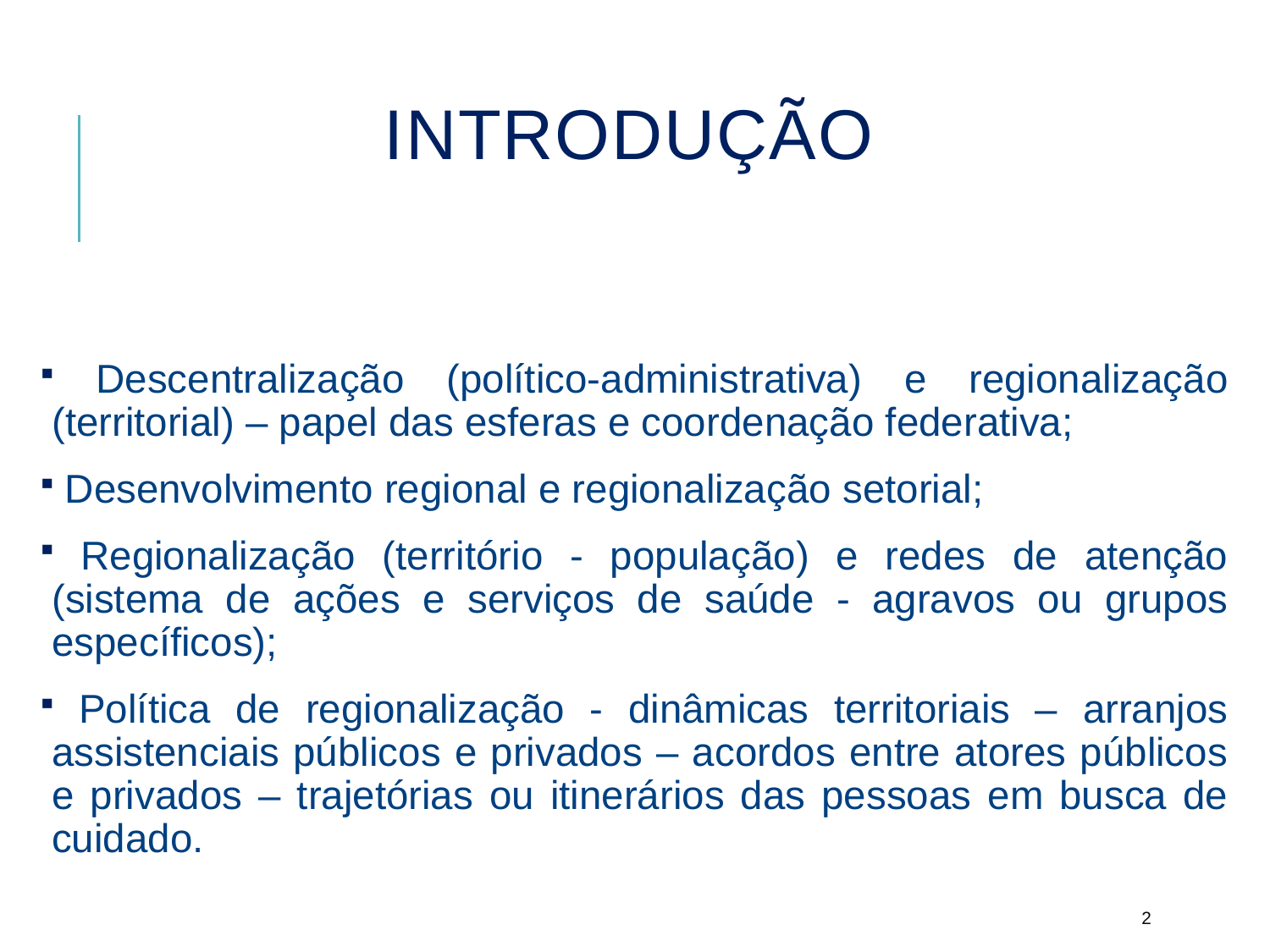

# introdução

 Descentralização (político-administrativa) e regionalização (territorial) – papel das esferas e coordenação federativa;
 Desenvolvimento regional e regionalização setorial;
 Regionalização (território - população) e redes de atenção (sistema de ações e serviços de saúde - agravos ou grupos específicos);
 Política de regionalização - dinâmicas territoriais – arranjos assistenciais públicos e privados – acordos entre atores públicos e privados – trajetórias ou itinerários das pessoas em busca de cuidado.

2